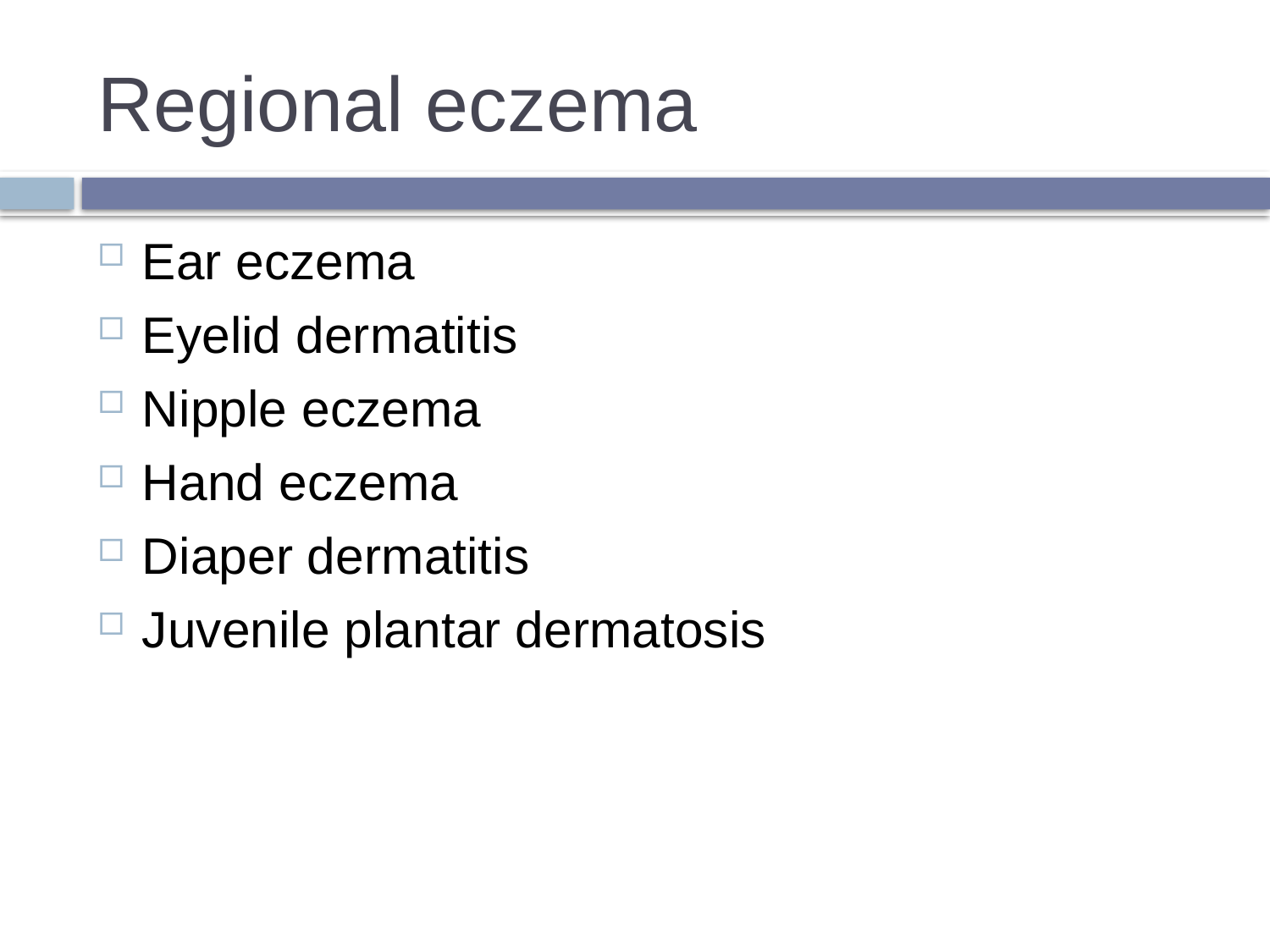

# Regional eczema
Ear eczema
Eyelid dermatitis
Nipple eczema
Hand eczema
Diaper dermatitis
Juvenile plantar dermatosis